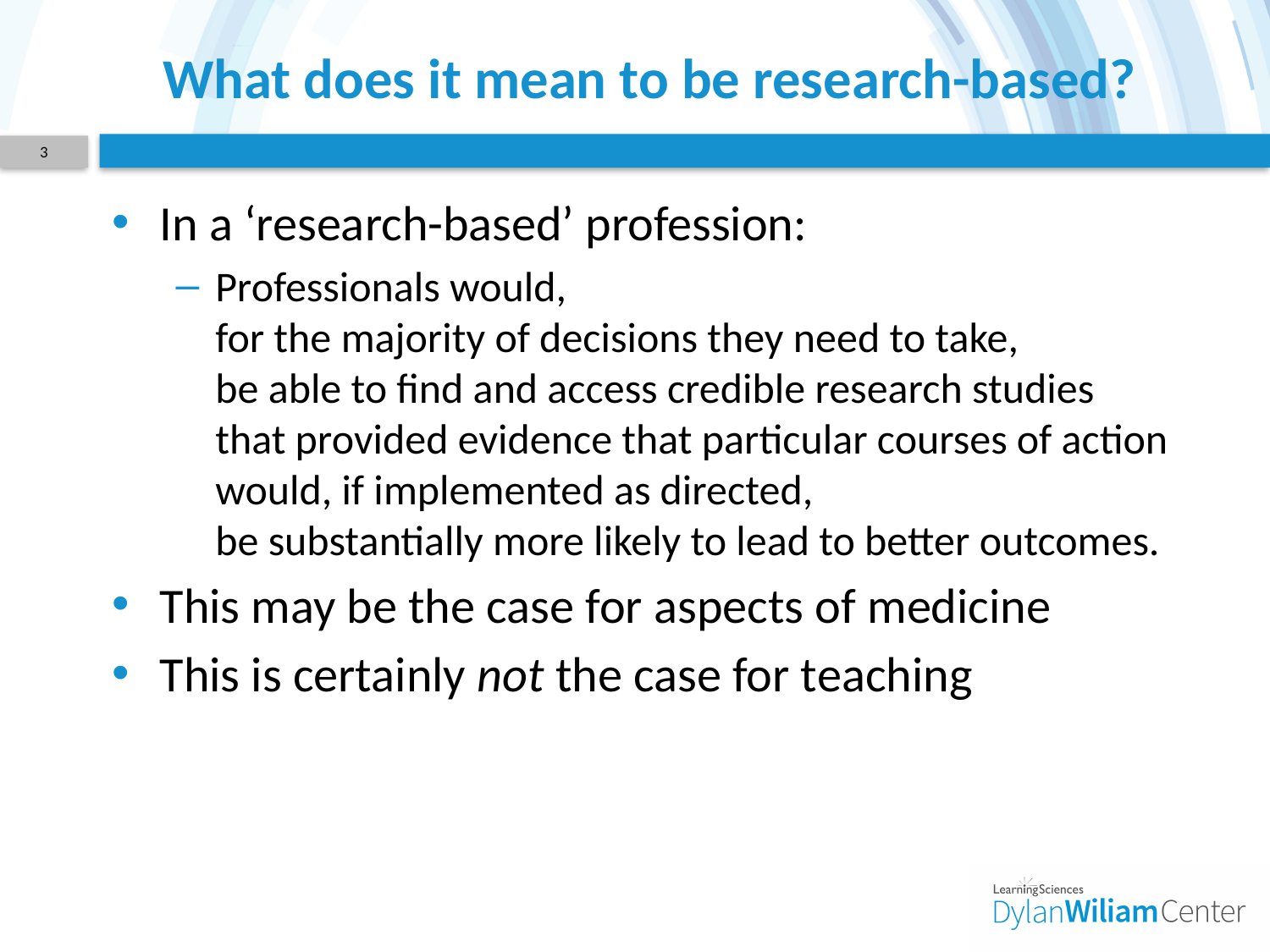

# What does it mean to be research-based?
3
In a ‘research-based’ profession:
Professionals would,
for the majority of decisions they need to take,
be able to find and access credible research studies
that provided evidence that particular courses of action  would, if implemented as directed,
be substantially more likely to lead to better outcomes.
This may be the case for aspects of medicine
This is certainly not the case for teaching